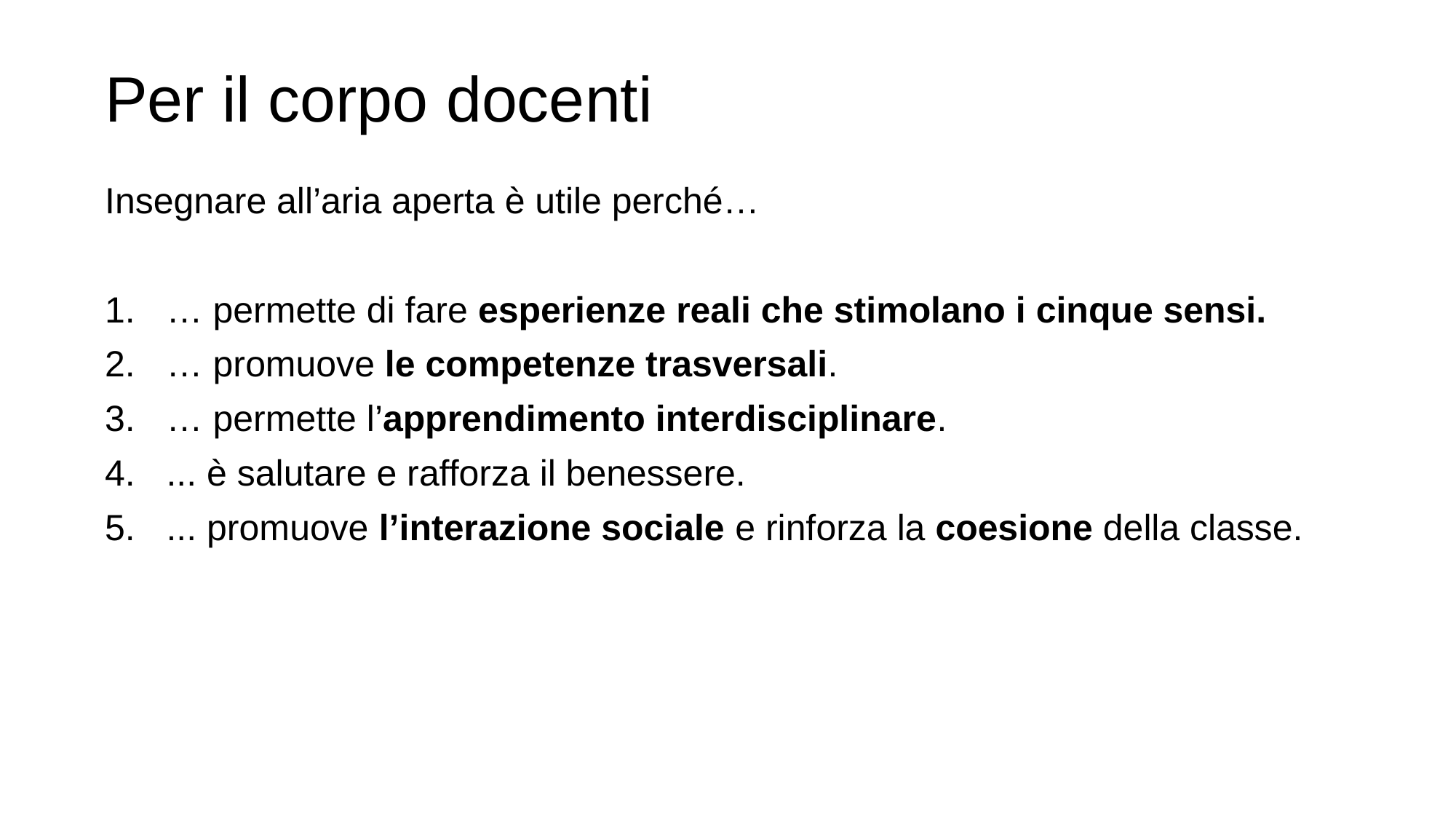

# Per il corpo docenti
Insegnare all’aria aperta è utile perché…

… permette di fare esperienze reali che stimolano i cinque sensi.
… promuove le competenze trasversali.
… permette l’apprendimento interdisciplinare.
... è salutare e rafforza il benessere.
... promuove l’interazione sociale e rinforza la coesione della classe.